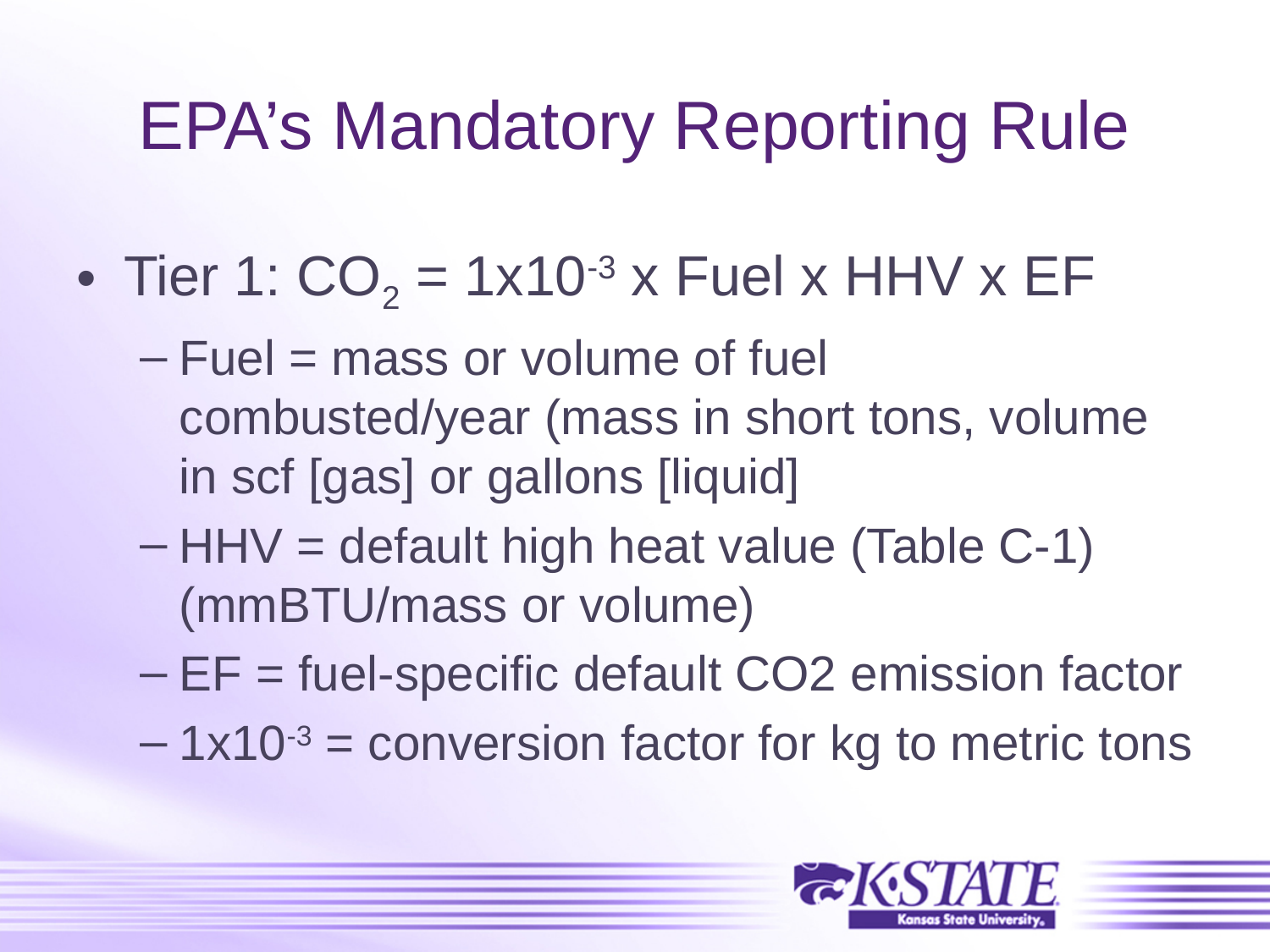

# EPA’s Mandatory Reporting Rule
Tier 1: CO2 = 1x10-3 x Fuel x HHV x EF
Fuel = mass or volume of fuel combusted/year (mass in short tons, volume in scf [gas] or gallons [liquid]
HHV = default high heat value (Table C-1) (mmBTU/mass or volume)
EF = fuel-specific default CO2 emission factor
1x10-3 = conversion factor for kg to metric tons